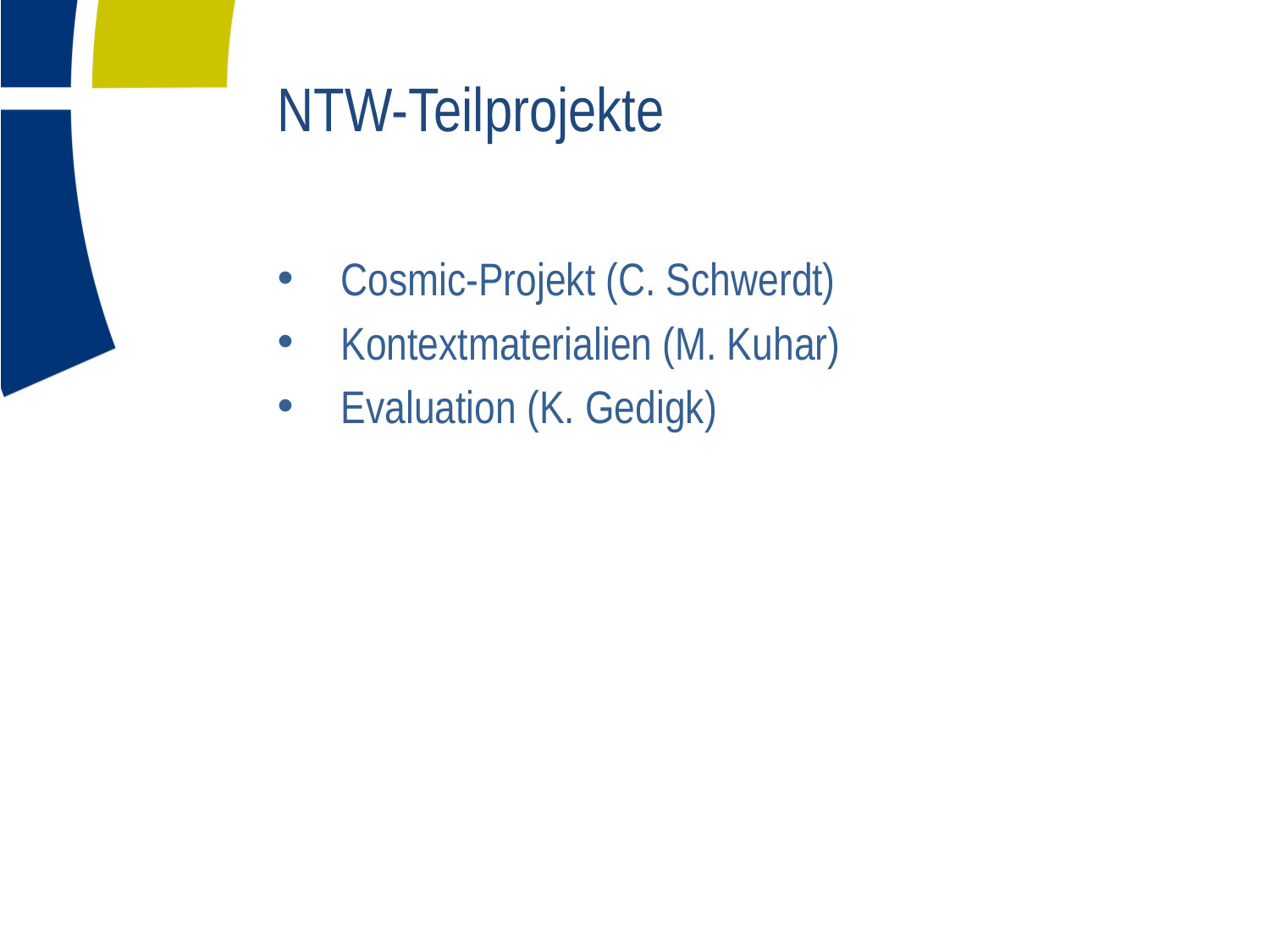

# NTW-Teilprojekte
Cosmic-Projekt (C. Schwerdt)
Kontextmaterialien (M. Kuhar)
Evaluation (K. Gedigk)